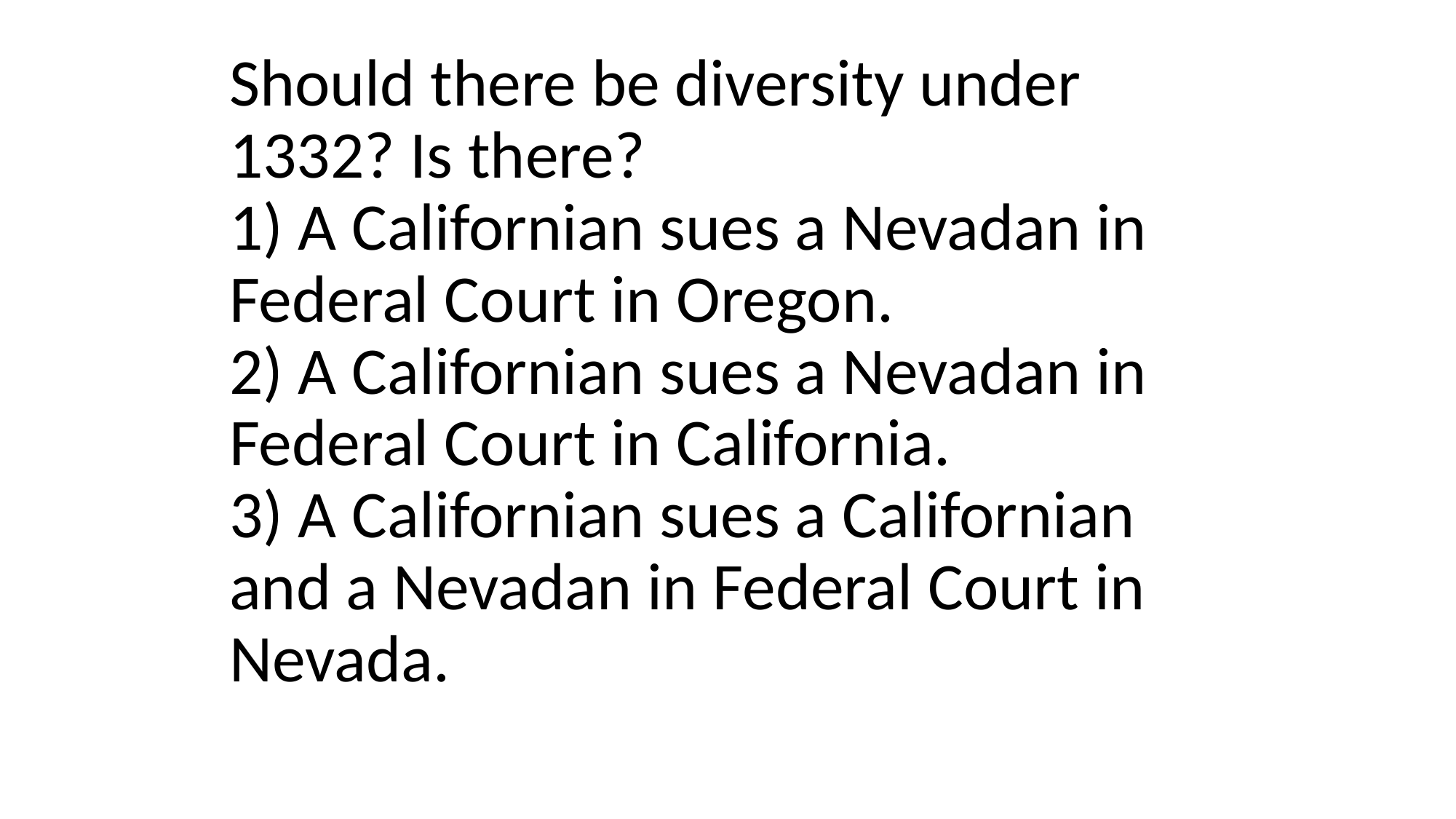

# Should there be diversity under 1332? Is there? 1) A Californian sues a Nevadan in Federal Court in Oregon. 2) A Californian sues a Nevadan in Federal Court in California. 3) A Californian sues a Californian and a Nevadan in Federal Court in Nevada.